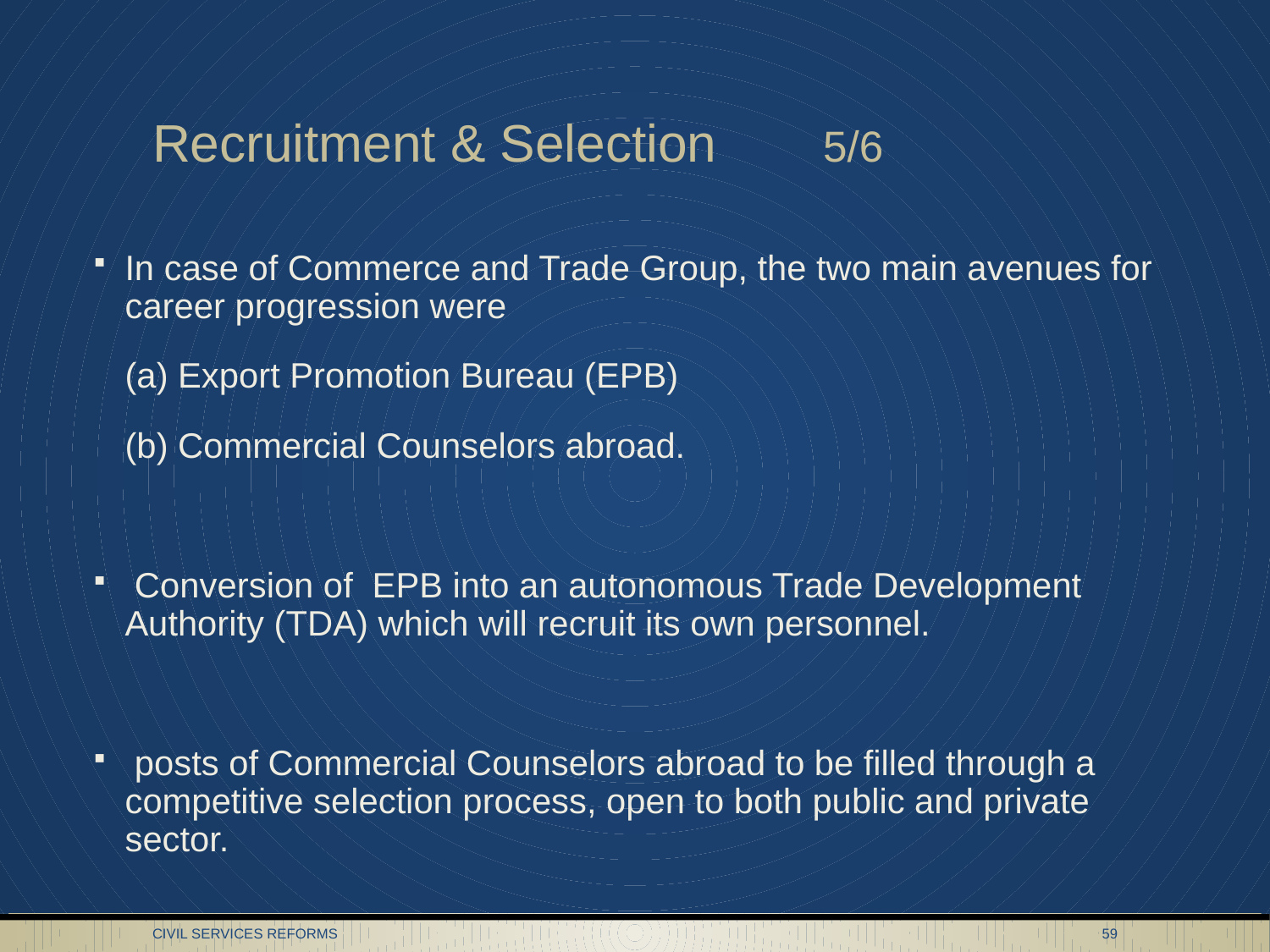

# Recruitment & Selection 			5/6
In case of Commerce and Trade Group, the two main avenues for career progression were
	(a) Export Promotion Bureau (EPB)
	(b) Commercial Counselors abroad.

 Conversion of  EPB into an autonomous Trade Development Authority (TDA) which will recruit its own personnel.

 posts of Commercial Counselors abroad to be filled through a competitive selection process, open to both public and private sector.
Civil Services Reforms
59